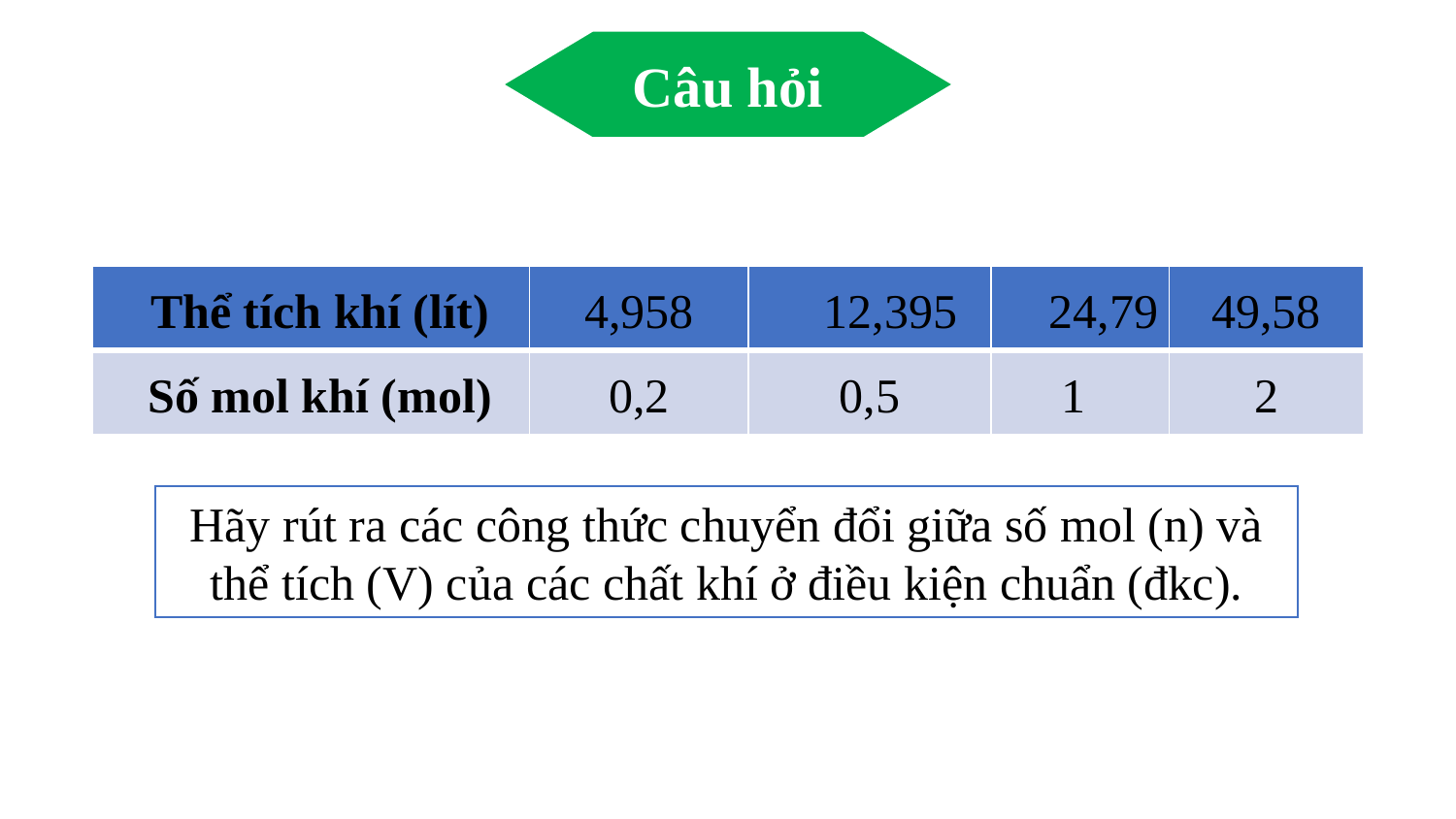

Câu hỏi
Bảng 4.1. Mối liên hệ giữa thể tích và số mol khí
| Thể tích khí (lít) | 4,958 | 12,395 | 24,79 | 49,58 |
| --- | --- | --- | --- | --- |
| Số mol khí (mol) | 0,2 | 0,5 | 1 | 2 |
Hãy rút ra các công thức chuyển đổi giữa số mol (n) và thể tích (V) của các chất khí ở điều kiện chuẩn (đkc).